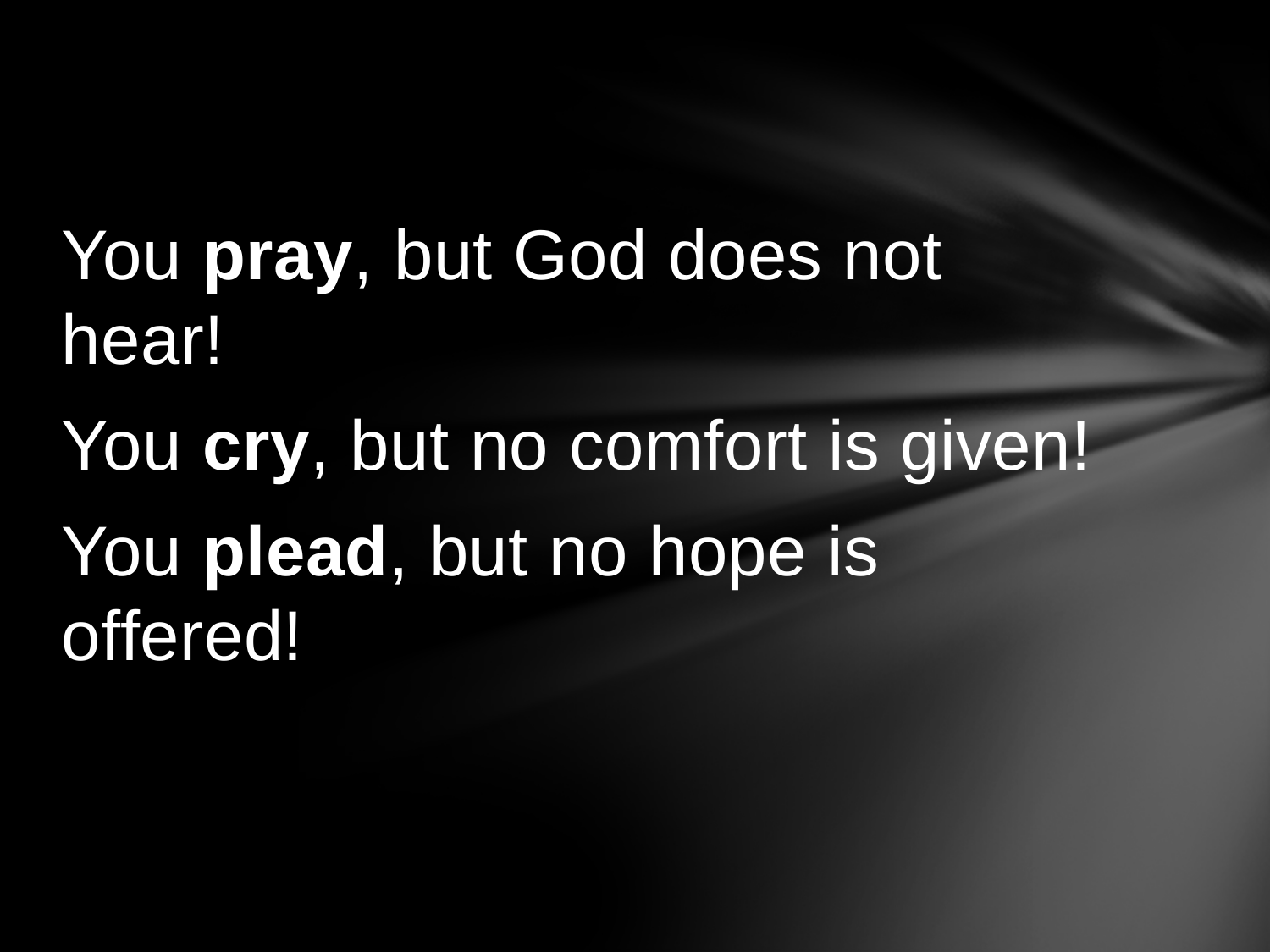

You pray, but God does not hear!
You cry, but no comfort is given!
You plead, but no hope is offered!